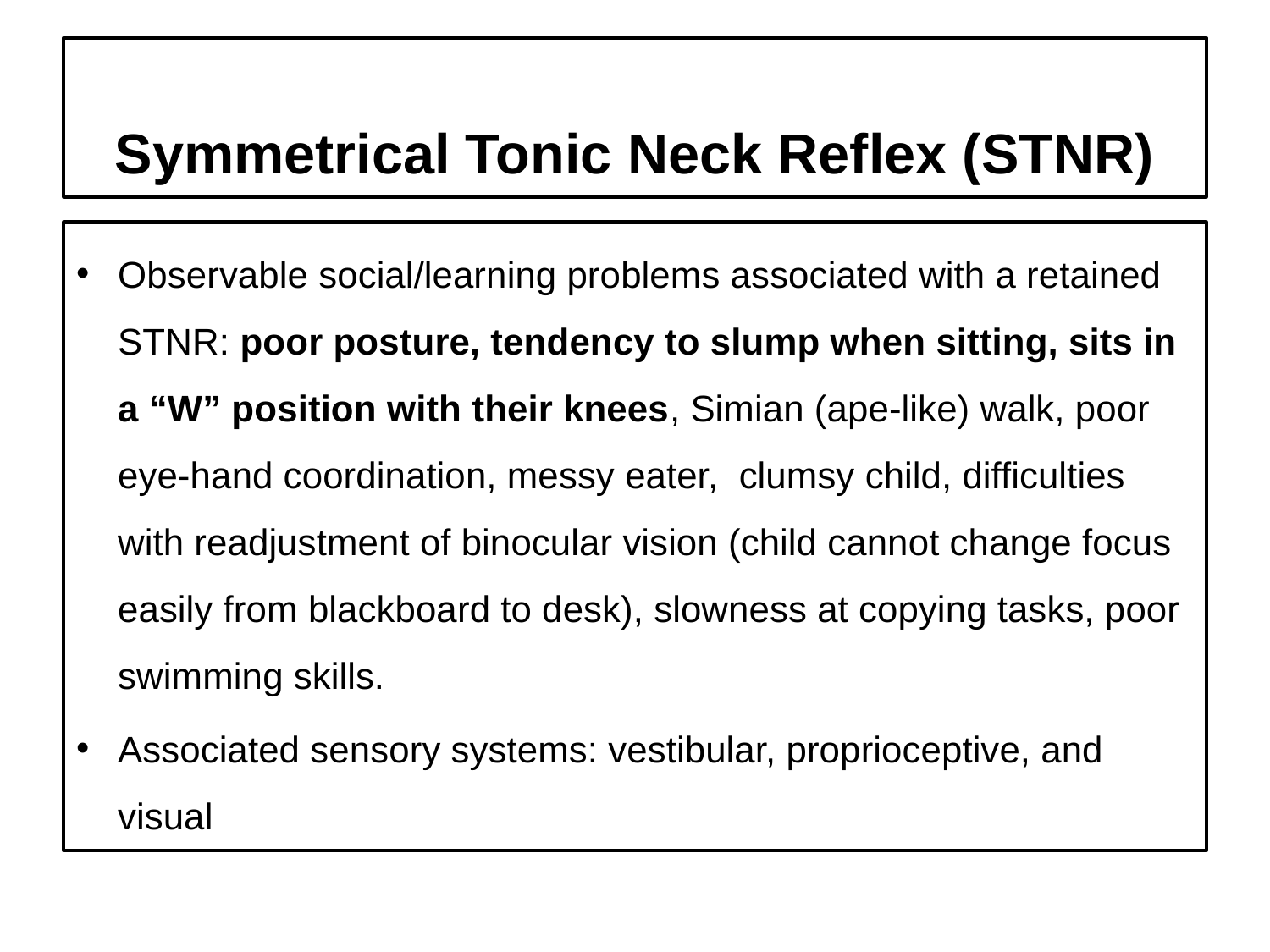

# Symmetrical Tonic Neck Reflex (STNR)
Observable social/learning problems associated with a retained STNR: poor posture, tendency to slump when sitting, sits in a “W” position with their knees, Simian (ape-like) walk, poor eye-hand coordination, messy eater,  clumsy child, difficulties with readjustment of binocular vision (child cannot change focus easily from blackboard to desk), slowness at copying tasks, poor swimming skills.
Associated sensory systems: vestibular, proprioceptive, and visual